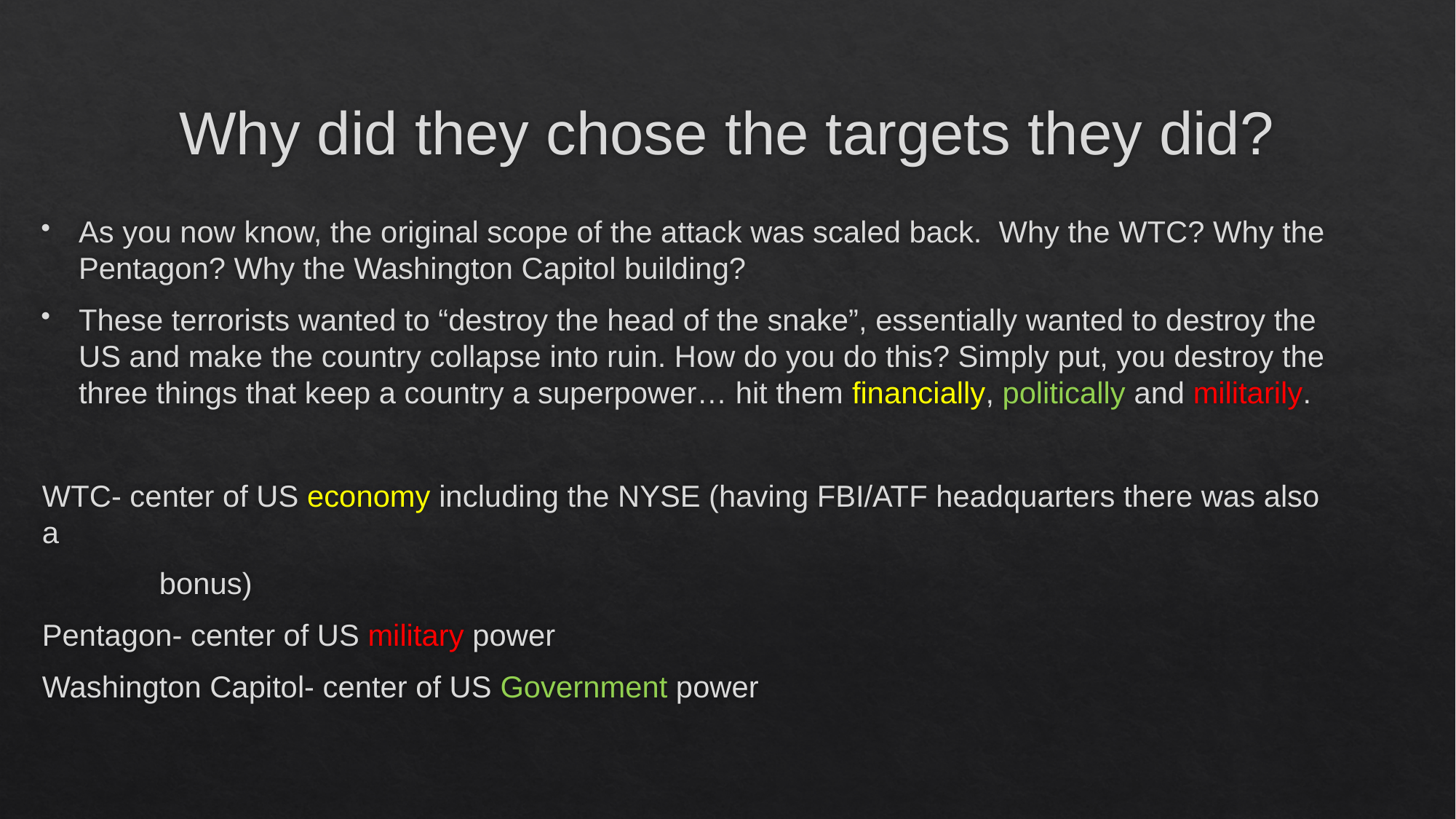

# Why did they chose the targets they did?
As you now know, the original scope of the attack was scaled back.  Why the WTC? Why the Pentagon? Why the Washington Capitol building?
These terrorists wanted to “destroy the head of the snake”, essentially wanted to destroy the US and make the country collapse into ruin. How do you do this? Simply put, you destroy the three things that keep a country a superpower… hit them financially, politically and militarily.

WTC- center of US economy including the NYSE (having FBI/ATF headquarters there was also a
              bonus)
Pentagon- center of US military power
Washington Capitol- center of US Government power